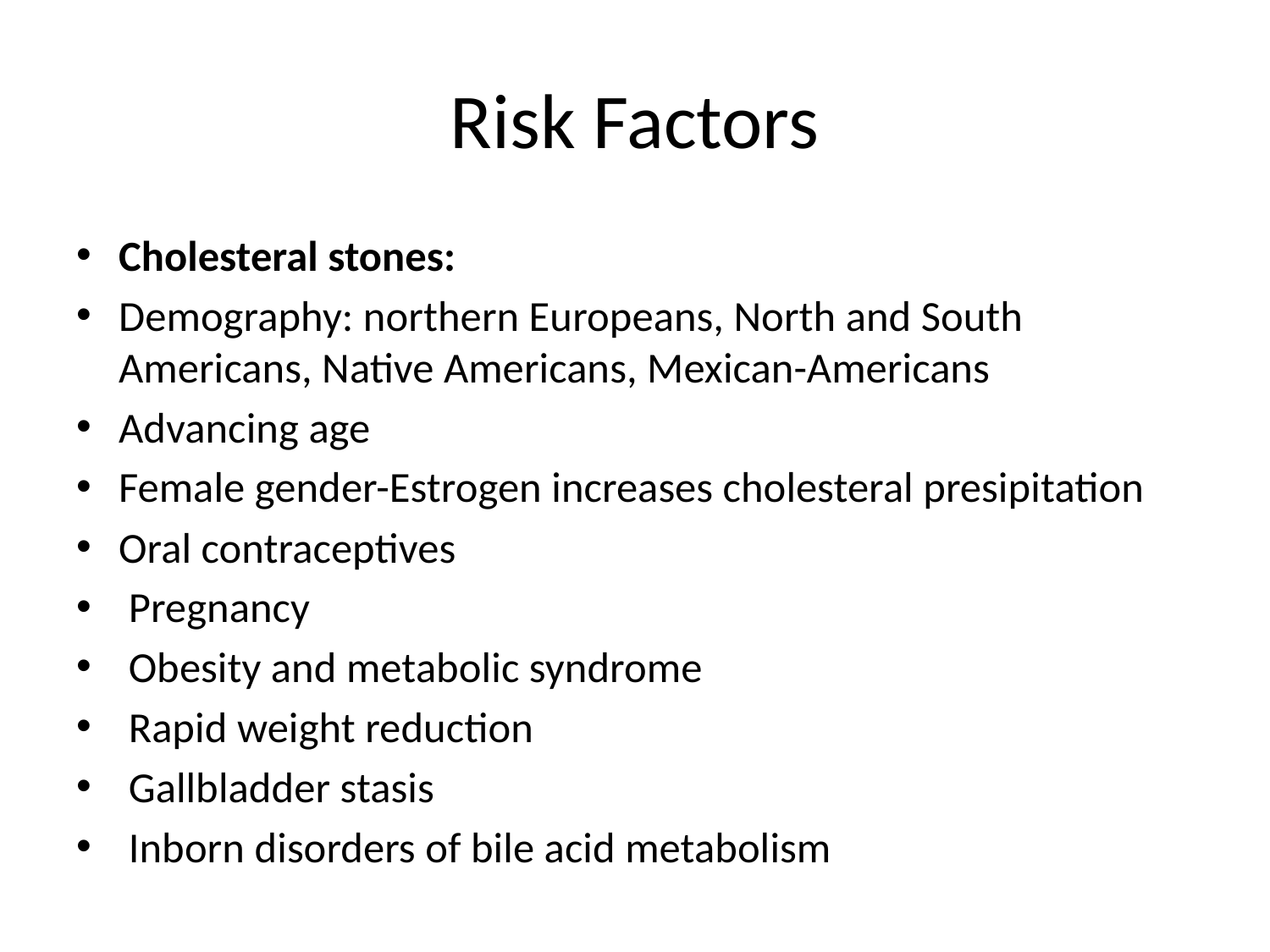

# Risk Factors
Cholesteral stones:
Demography: northern Europeans, North and South Americans, Native Americans, Mexican-Americans
Advancing age
Female gender-Estrogen increases cholesteral presipitation
Oral contraceptives
 Pregnancy
 Obesity and metabolic syndrome
 Rapid weight reduction
 Gallbladder stasis
 Inborn disorders of bile acid metabolism